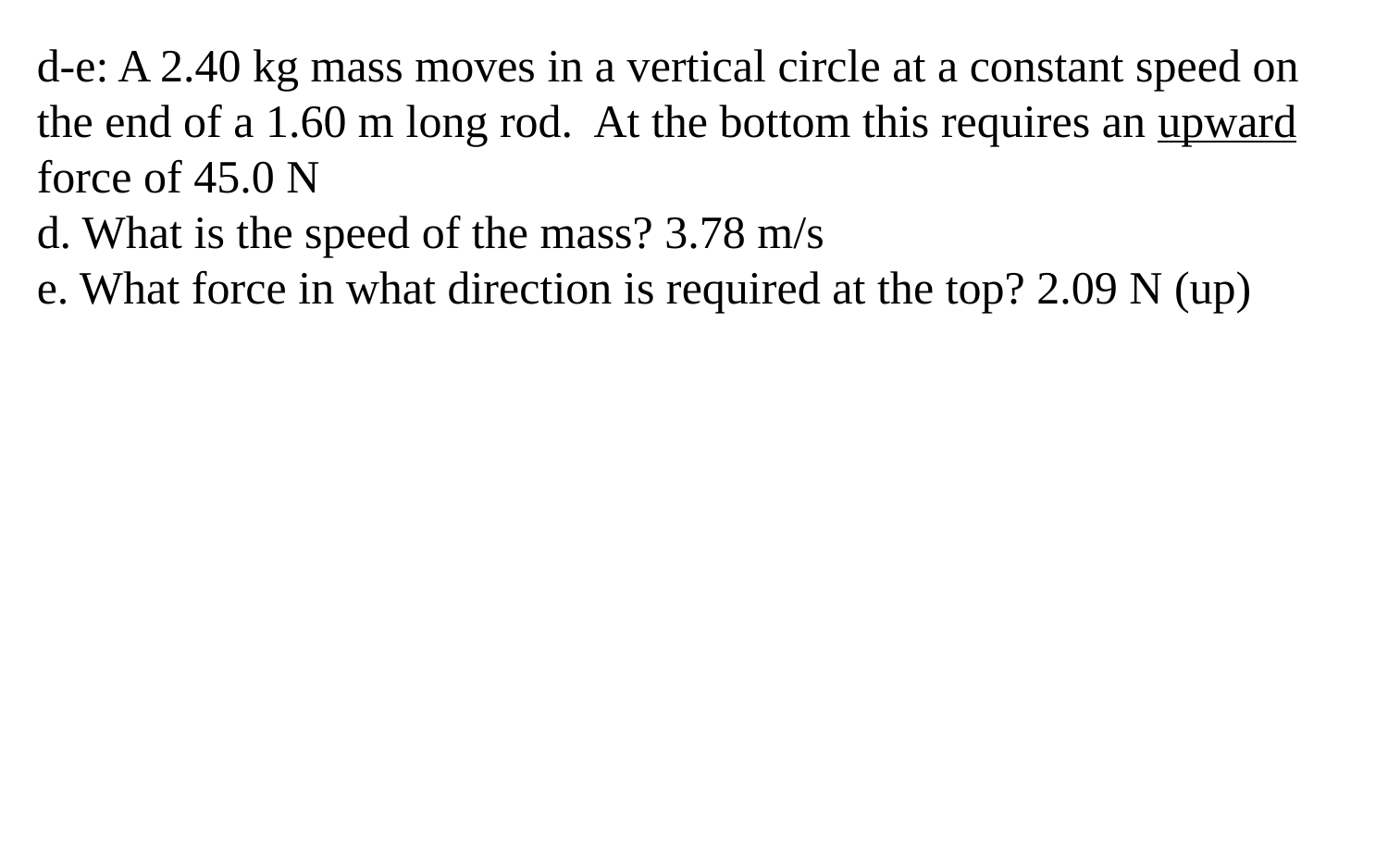

d-e: A 2.40 kg mass moves in a vertical circle at a constant speed on the end of a 1.60 m long rod.  At the bottom this requires an upward force of 45.0 N
d. What is the speed of the mass? 3.78 m/s
e. What force in what direction is required at the top? 2.09 N (up)